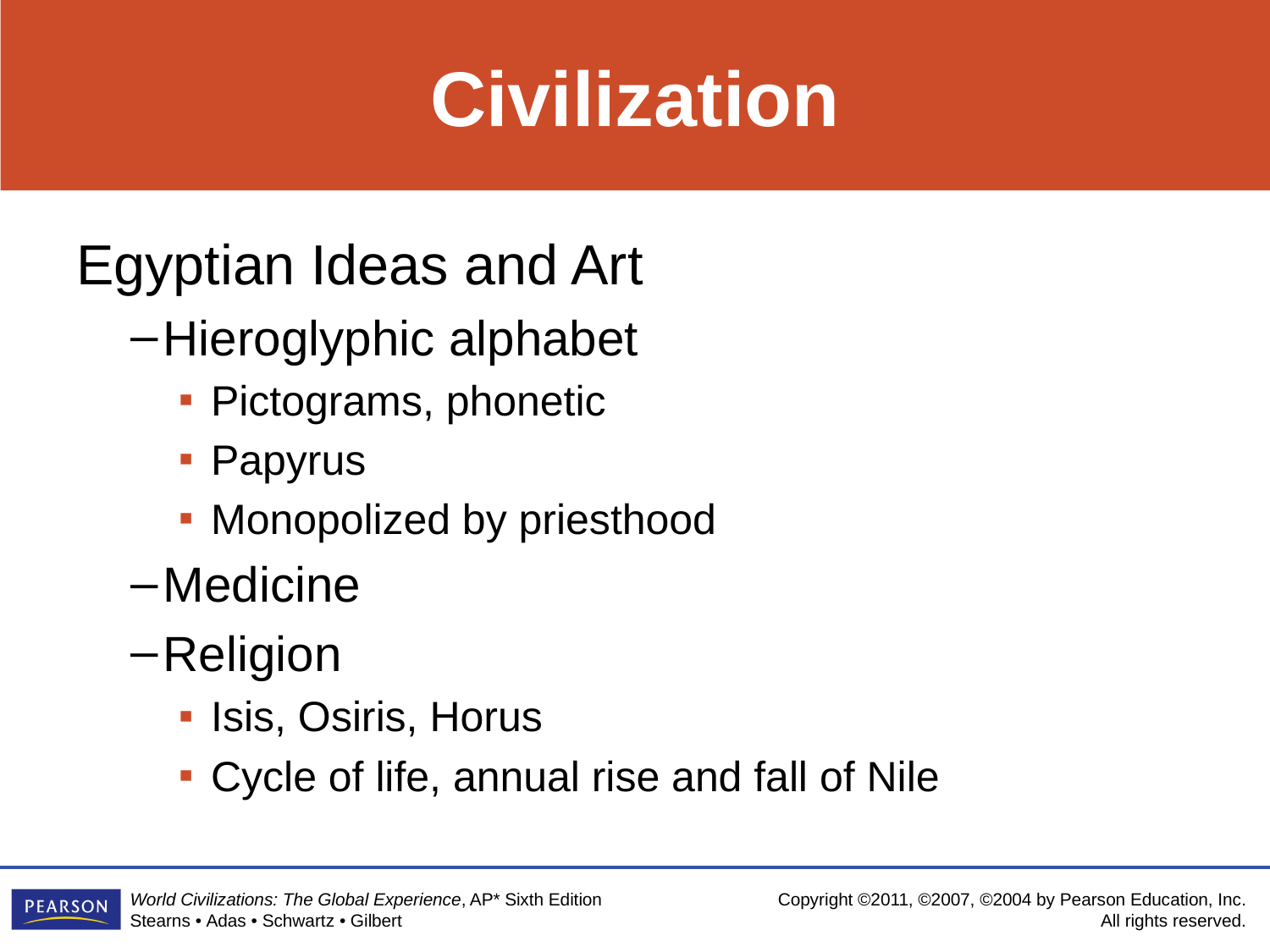

# Civilization
Egyptian Ideas and Art
Hieroglyphic alphabet
Pictograms, phonetic
Papyrus
Monopolized by priesthood
Medicine
Religion
Isis, Osiris, Horus
Cycle of life, annual rise and fall of Nile